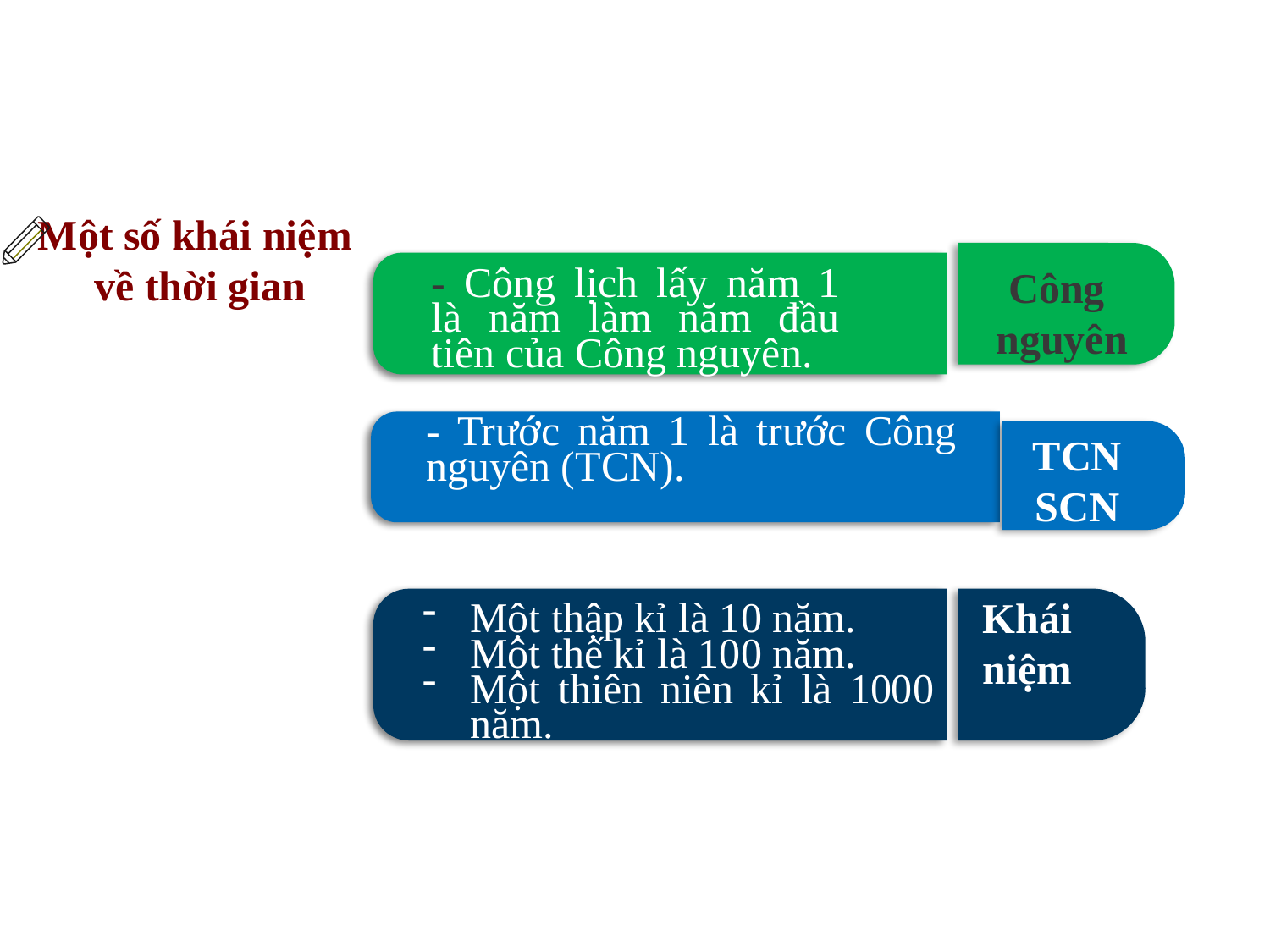

Một số khái niệm
về thời gian

Công
nguyên
- Công lịch lấy năm 1 là năm làm năm đầu tiên của Công nguyên.

- Trước năm 1 là trước Công nguyên (TCN).
TCN
SCN

Khái
niệm
Một thập kỉ là 10 năm.
Một thế kỉ là 100 năm.
Một thiên niên kỉ là 1000 năm.